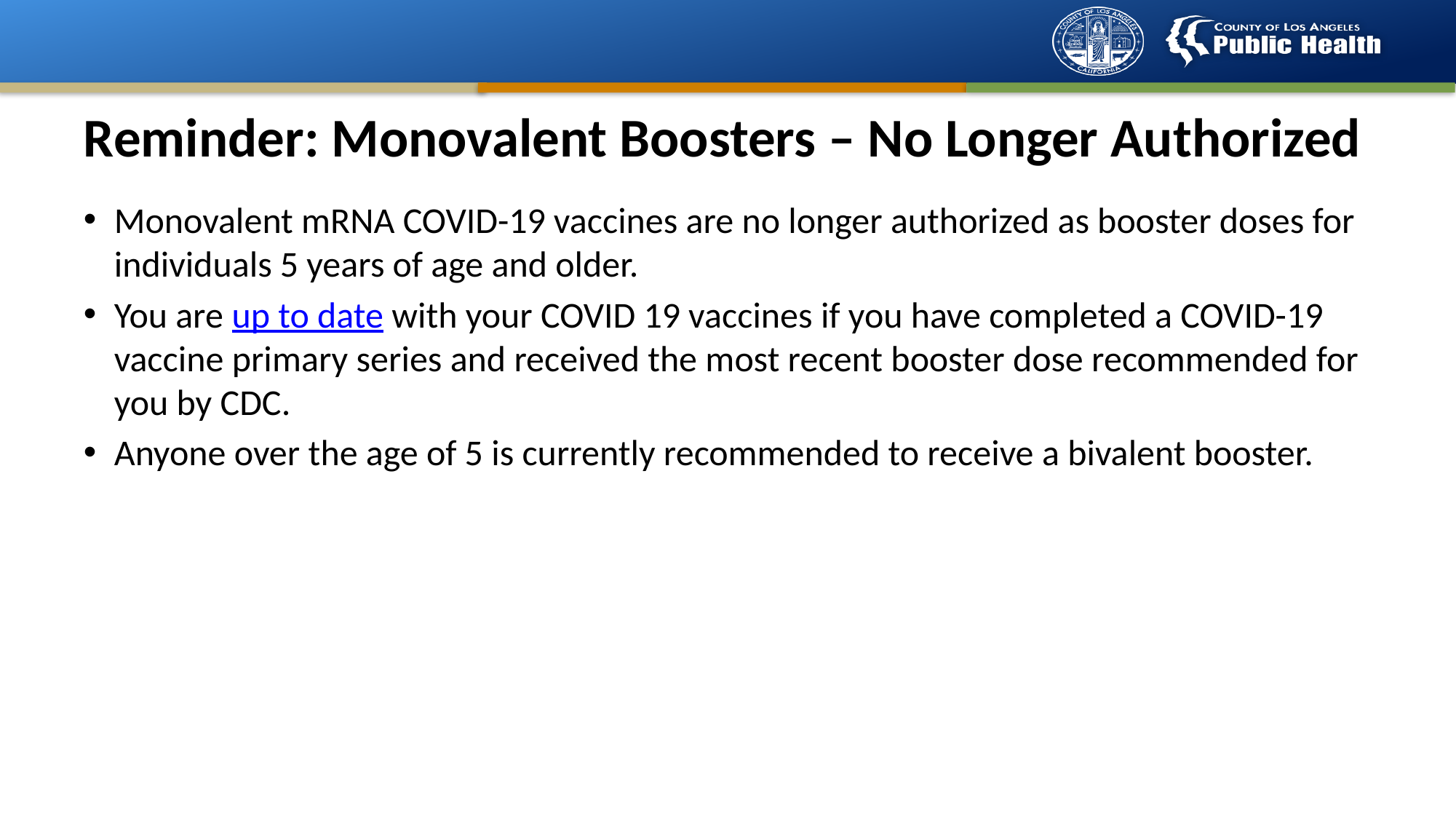

# Reminder: Monovalent Boosters – No Longer Authorized
Monovalent mRNA COVID-19 vaccines are no longer authorized as booster doses for individuals 5 years of age and older.
You are up to date with your COVID 19 vaccines if you have completed a COVID-19 vaccine primary series and received the most recent booster dose recommended for you by CDC.
Anyone over the age of 5 is currently recommended to receive a bivalent booster.